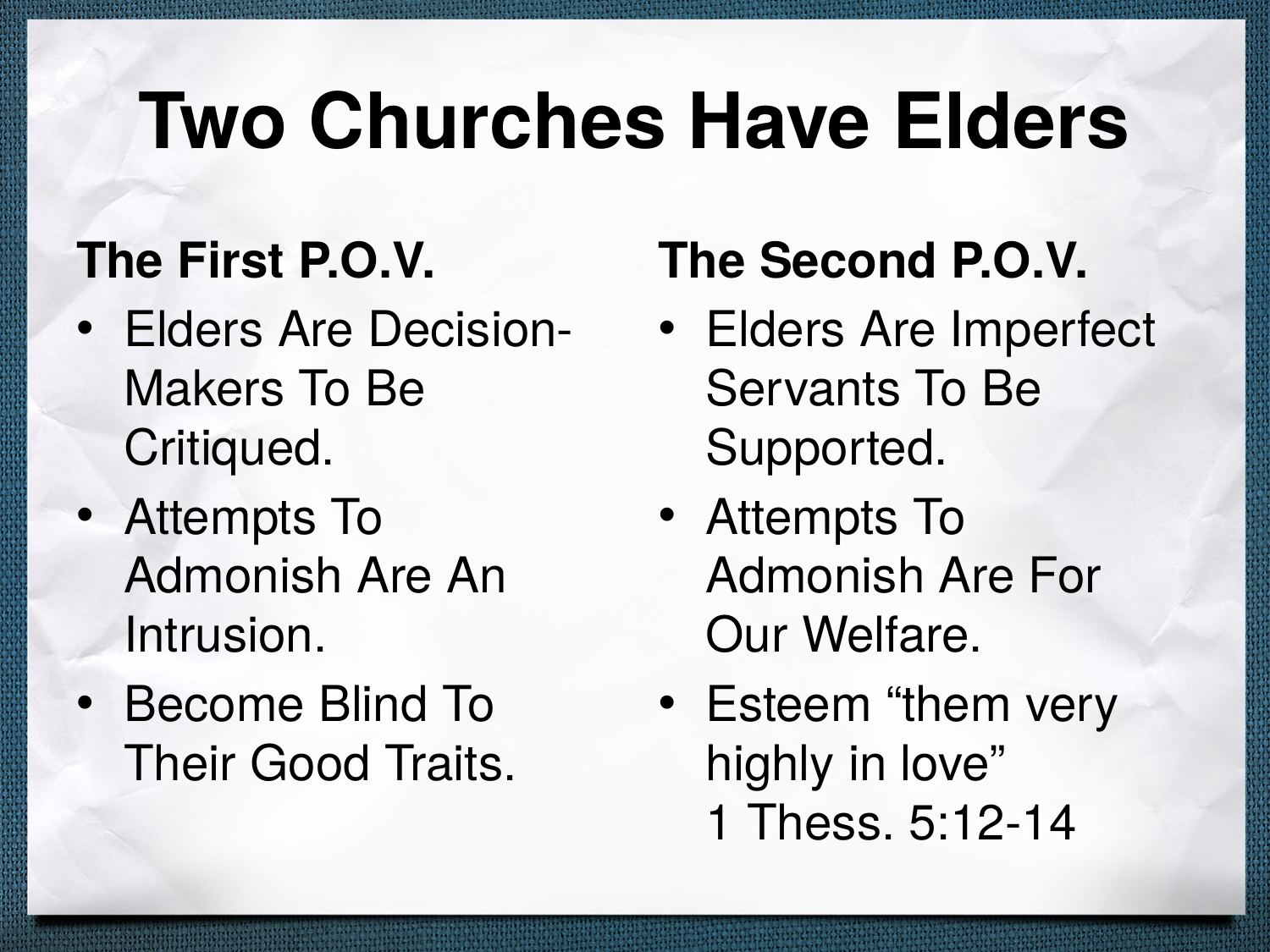

# Two Churches Have Elders
The First P.O.V.
Elders Are Decision-Makers To Be Critiqued.
Attempts To Admonish Are An Intrusion.
Become Blind To Their Good Traits.
The Second P.O.V.
Elders Are Imperfect Servants To Be Supported.
Attempts To Admonish Are For Our Welfare.
Esteem “them very highly in love”
1 Thess. 5:12-14